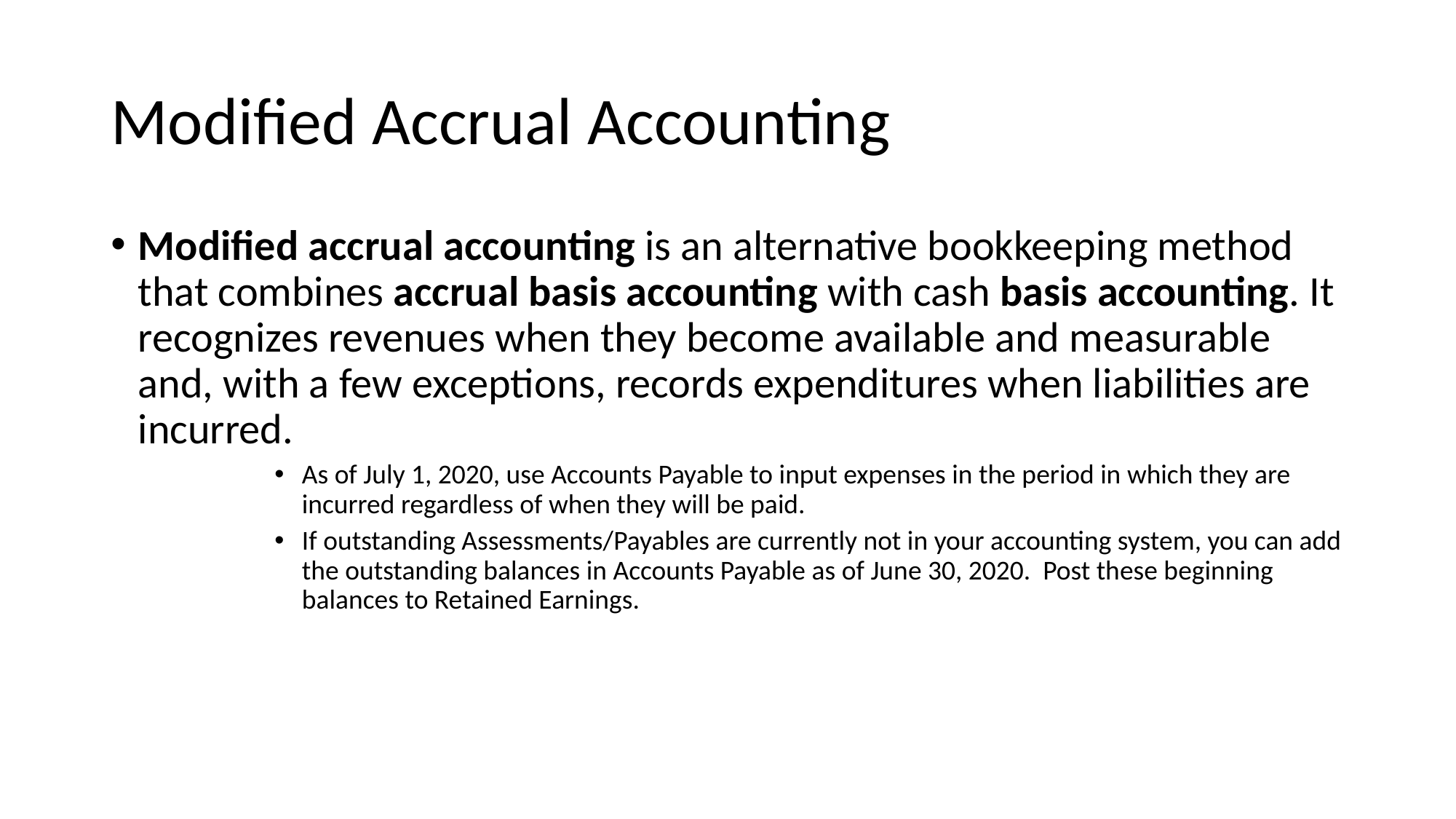

# Modified Accrual Accounting
Modified accrual accounting is an alternative bookkeeping method that combines accrual basis accounting with cash basis accounting. It recognizes revenues when they become available and measurable and, with a few exceptions, records expenditures when liabilities are incurred.
As of July 1, 2020, use Accounts Payable to input expenses in the period in which they are incurred regardless of when they will be paid.
If outstanding Assessments/Payables are currently not in your accounting system, you can add the outstanding balances in Accounts Payable as of June 30, 2020.  Post these beginning balances to Retained Earnings.